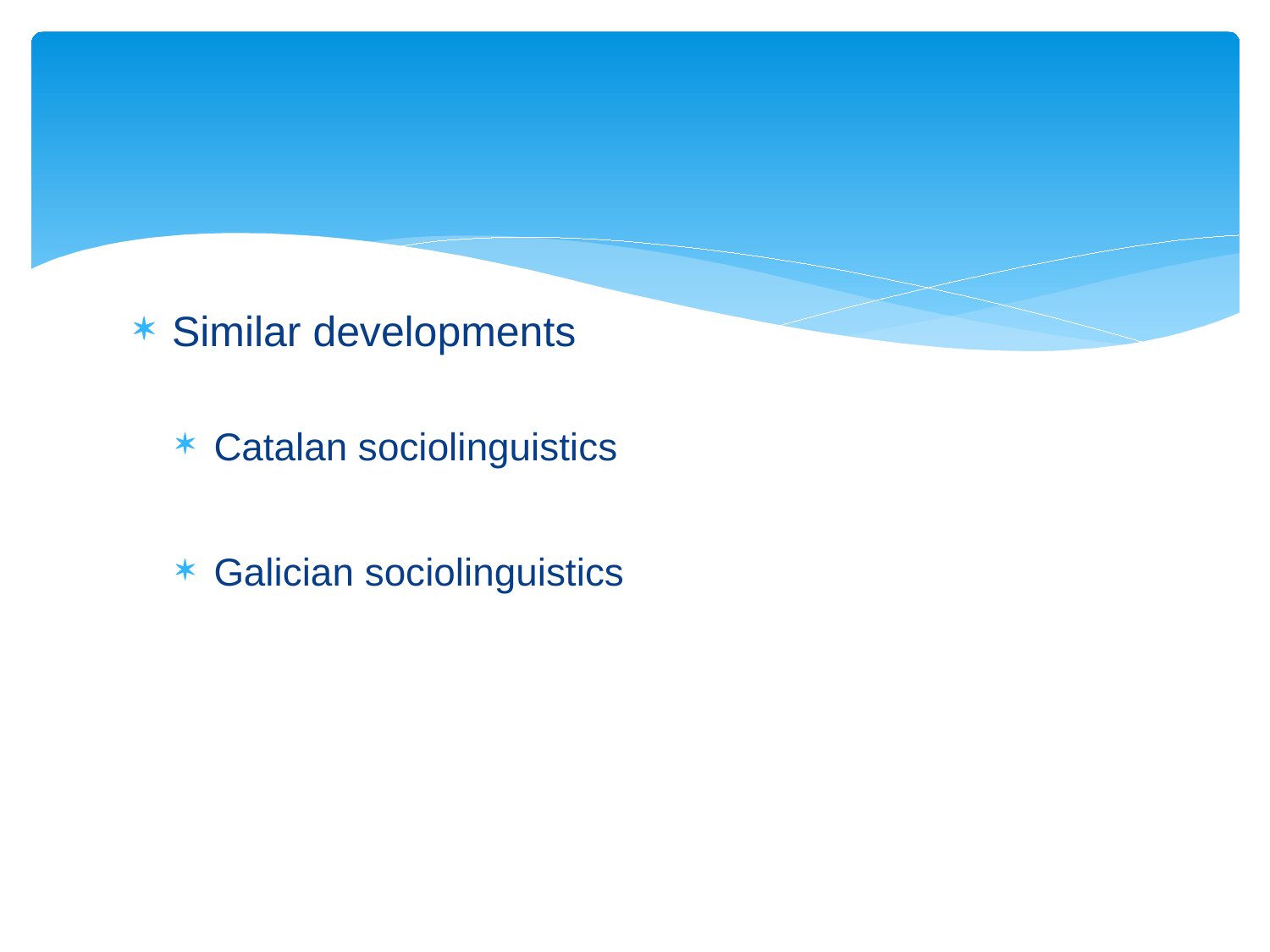

#
Similar developments

Catalan sociolinguistics

Galician sociolinguistics